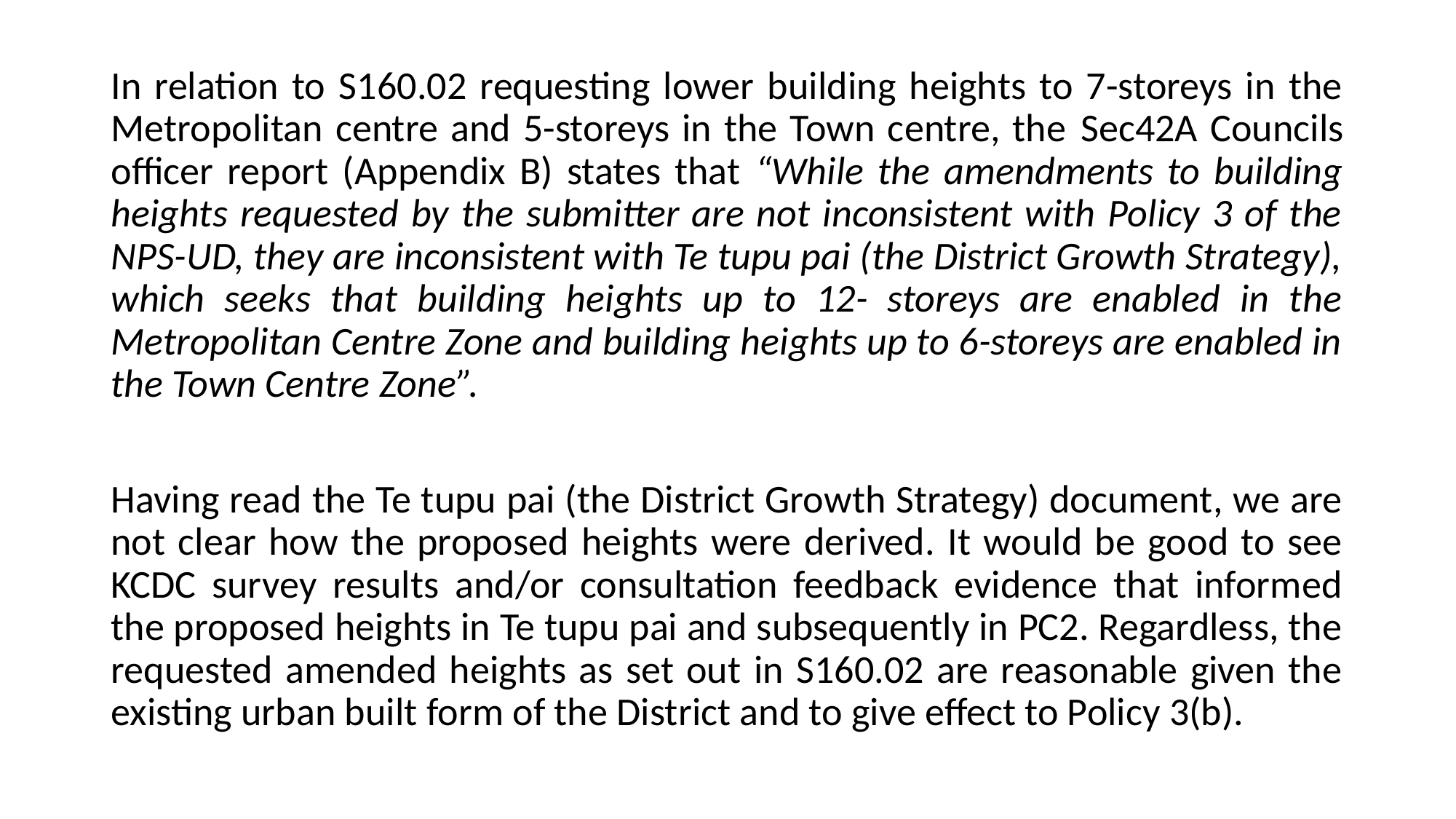

In relation to S160.02 requesting lower building heights to 7-storeys in the Metropolitan centre and 5-storeys in the Town centre, the Sec42A Councils officer report (Appendix B) states that “While the amendments to building heights requested by the submitter are not inconsistent with Policy 3 of the NPS-UD, they are inconsistent with Te tupu pai (the District Growth Strategy), which seeks that building heights up to 12- storeys are enabled in the Metropolitan Centre Zone and building heights up to 6-storeys are enabled in the Town Centre Zone”.

Having read the Te tupu pai (the District Growth Strategy) document, we are not clear how the proposed heights were derived. It would be good to see KCDC survey results and/or consultation feedback evidence that informed the proposed heights in Te tupu pai and subsequently in PC2. Regardless, the requested amended heights as set out in S160.02 are reasonable given the existing urban built form of the District and to give effect to Policy 3(b).